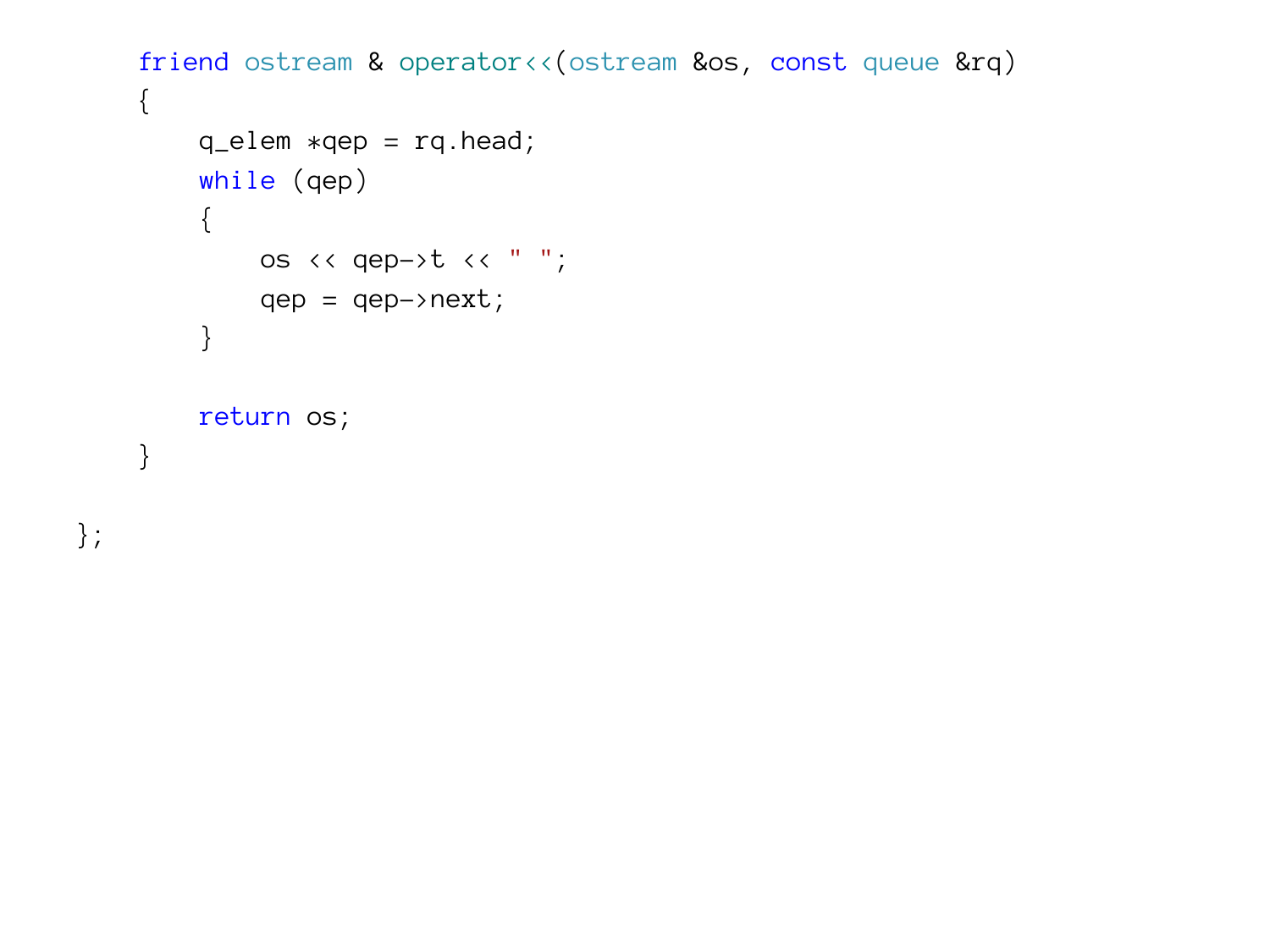

friend ostream & operator<<(ostream &os, const queue &rq)
    {
        q_elem *qep = rq.head;
        while (qep)
        {
            os << qep->t << " ";
            qep = qep->next;
        }

        return os;
    }

};